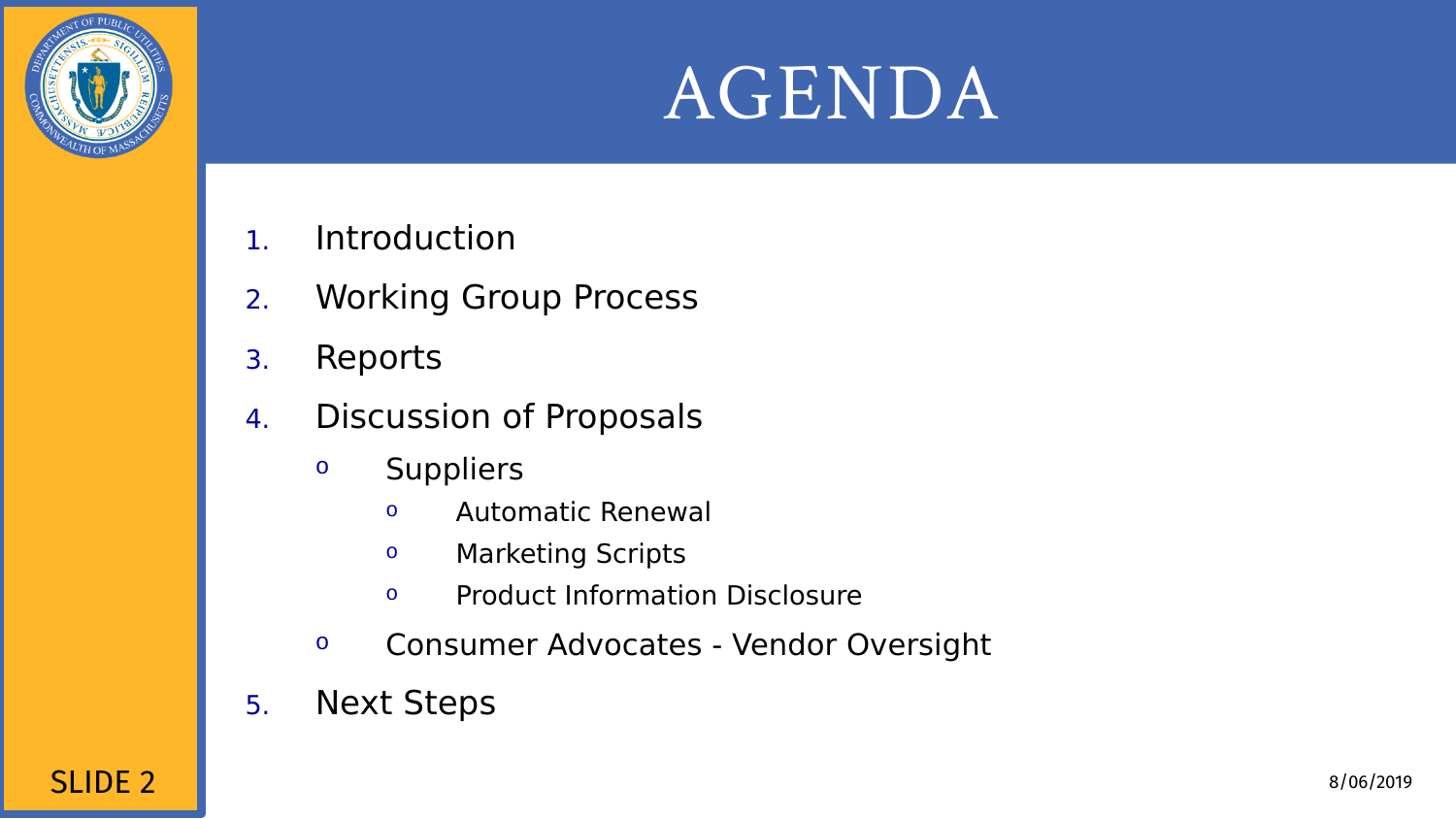

# AGENDA
Introduction
Working Group Process
Reports
Discussion of Proposals
Suppliers
Automatic Renewal
Marketing Scripts
Product Information Disclosure
Consumer Advocates - Vendor Oversight
Next Steps
Slide 2
8/06/2019